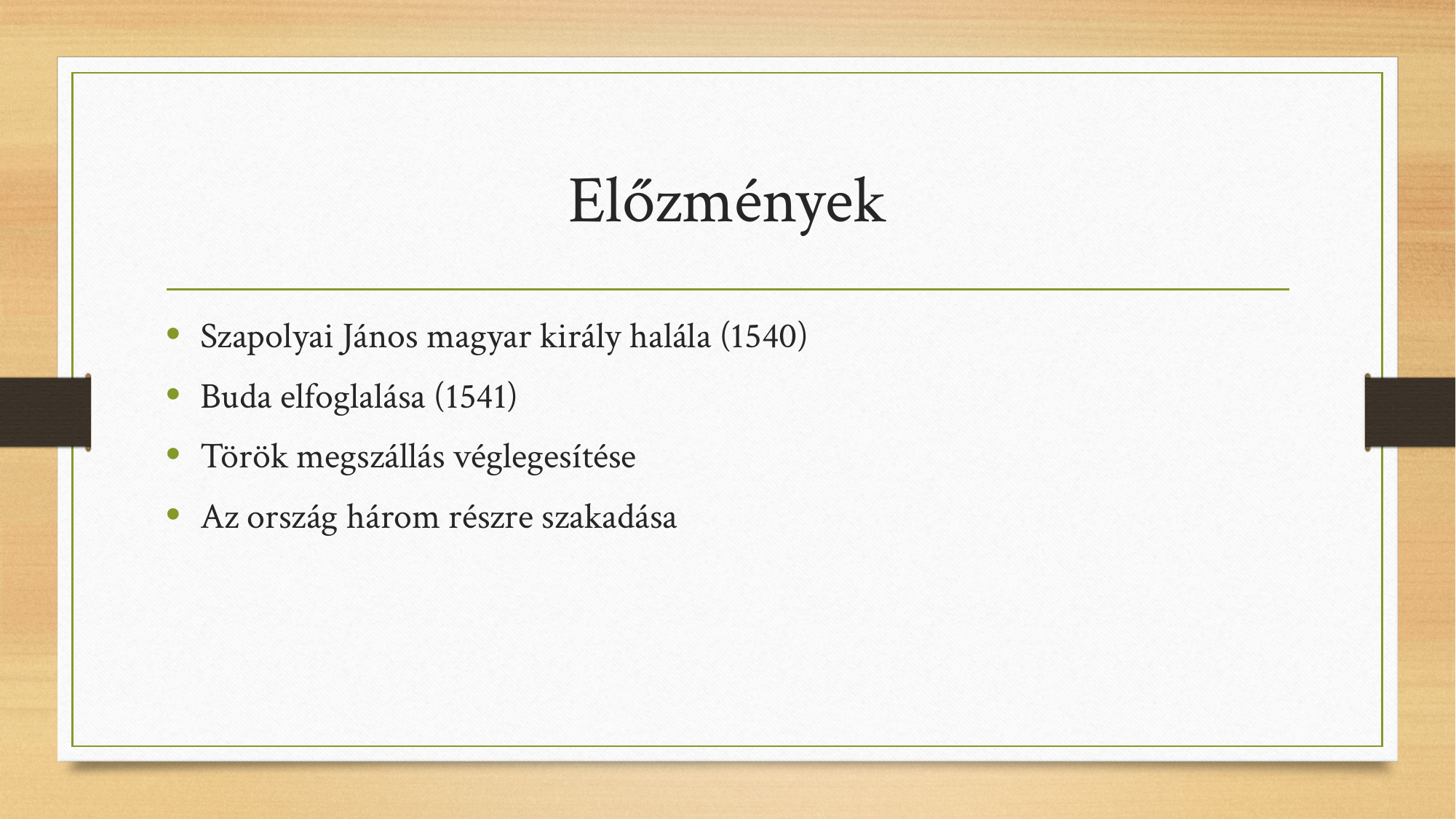

# Előzmények
Szapolyai János magyar király halála (1540)
Buda elfoglalása (1541)
Török megszállás véglegesítése
Az ország három részre szakadása